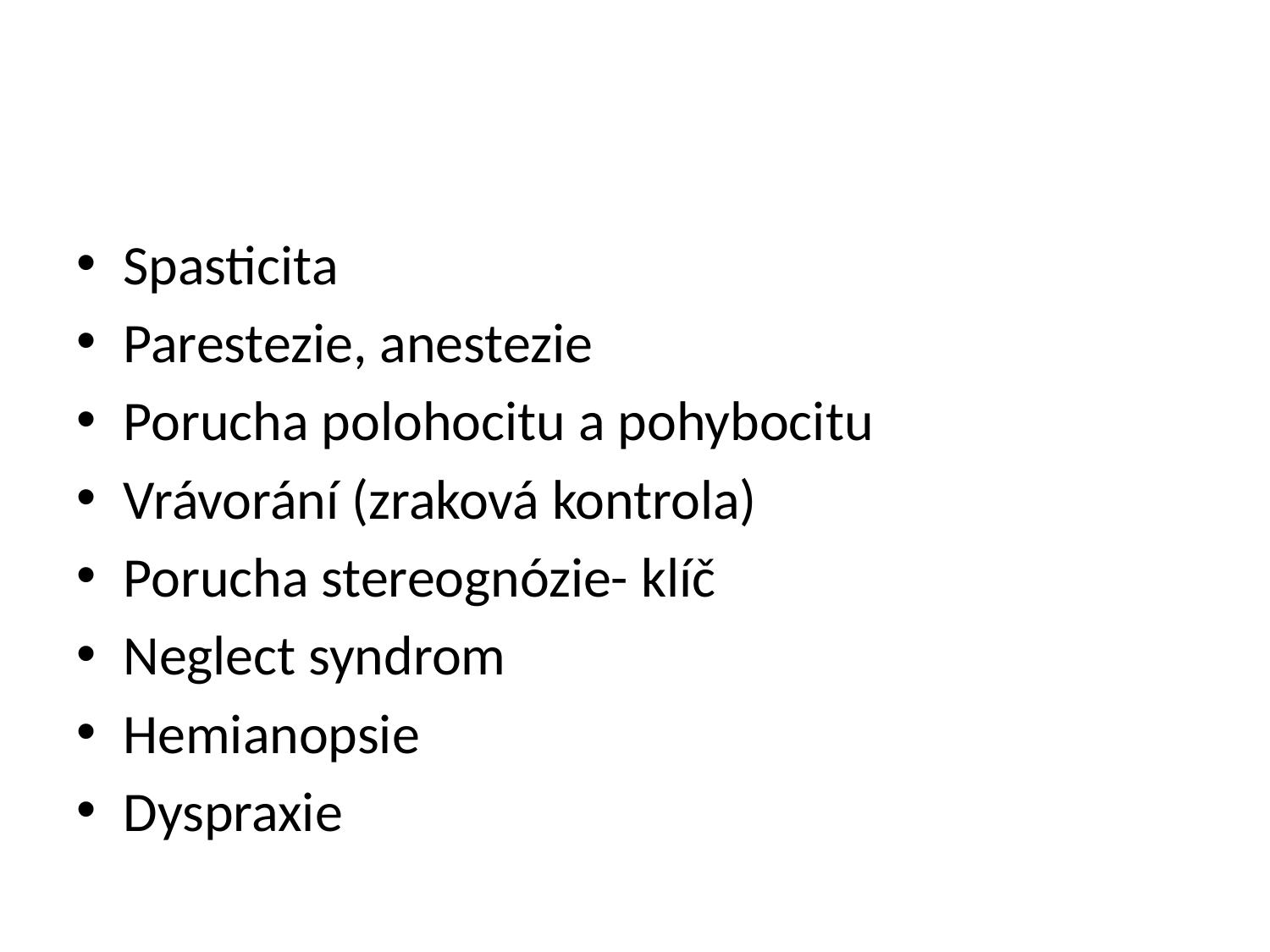

#
Spasticita
Parestezie, anestezie
Porucha polohocitu a pohybocitu
Vrávorání (zraková kontrola)
Porucha stereognózie- klíč
Neglect syndrom
Hemianopsie
Dyspraxie